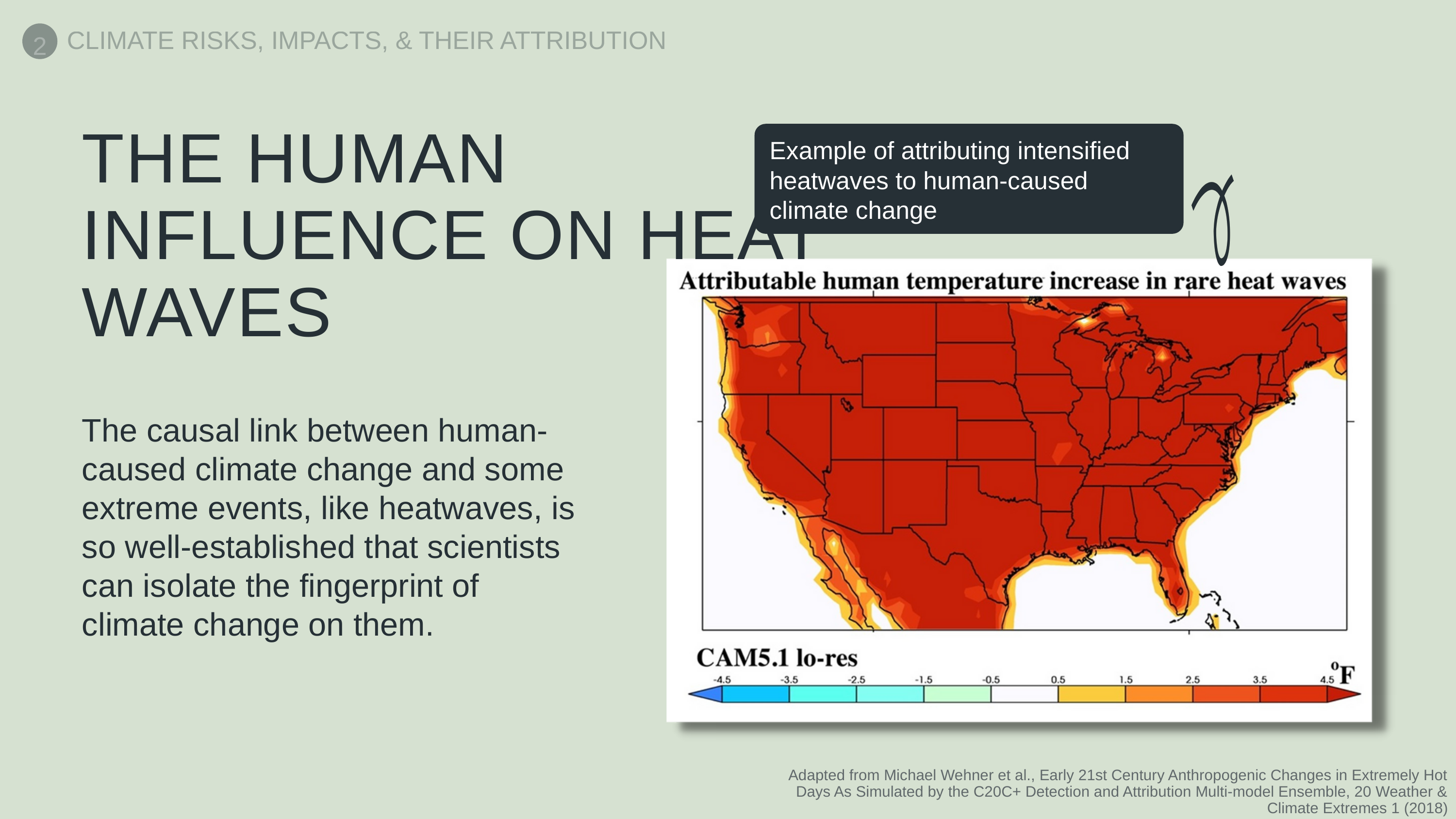

2
CLIMATE RISKS, IMPACTS, & THEIR ATTRIBUTION
THE HUMAN INFLUENCE ON HEAT WAVES

Example of attributing intensified heatwaves to human-caused climate change

The causal link between human-caused climate change and some extreme events, like heatwaves, is so well-established that scientists can isolate the fingerprint of climate change on them.
Adapted from Michael Wehner et al., Early 21st Century Anthropogenic Changes in Extremely Hot Days As Simulated by the C20C+ Detection and Attribution Multi-model Ensemble, 20 Weather & Climate Extremes 1 (2018)